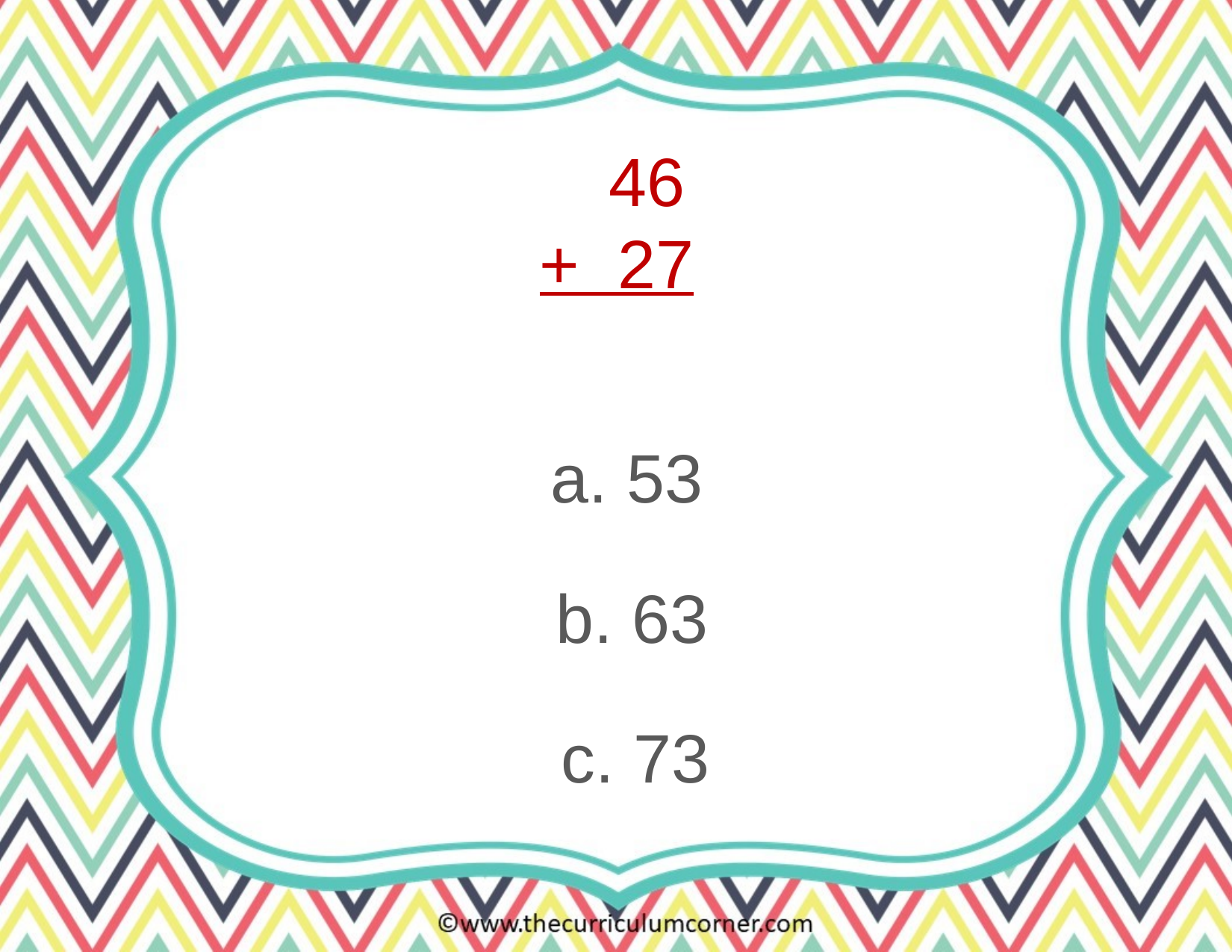

46
+  27
a. 53
b. 63
c. 73